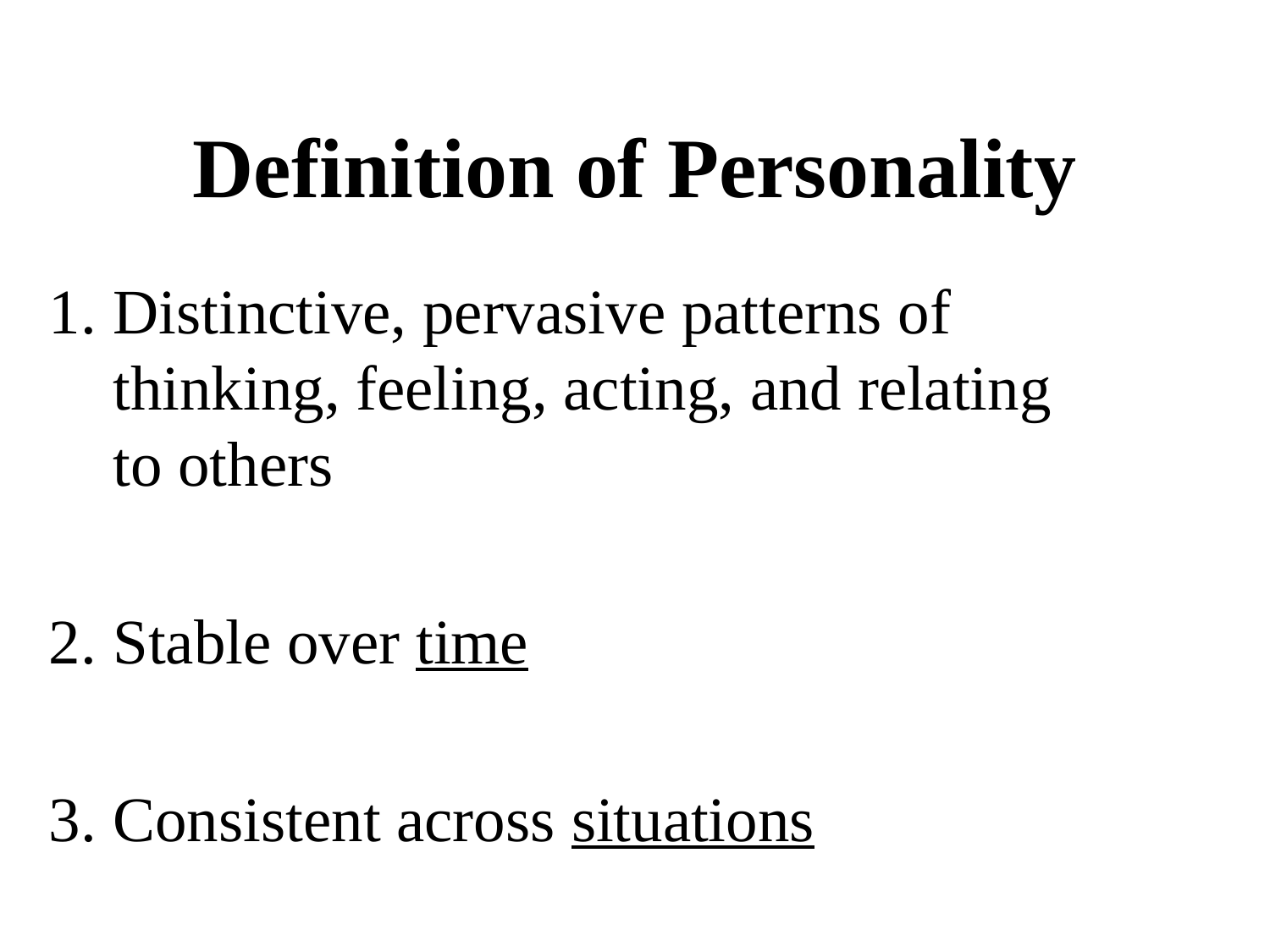

# Definition of Personality
Distinctive, pervasive patterns of thinking, feeling, acting, and relating      to others

Stable over time

Consistent across situations